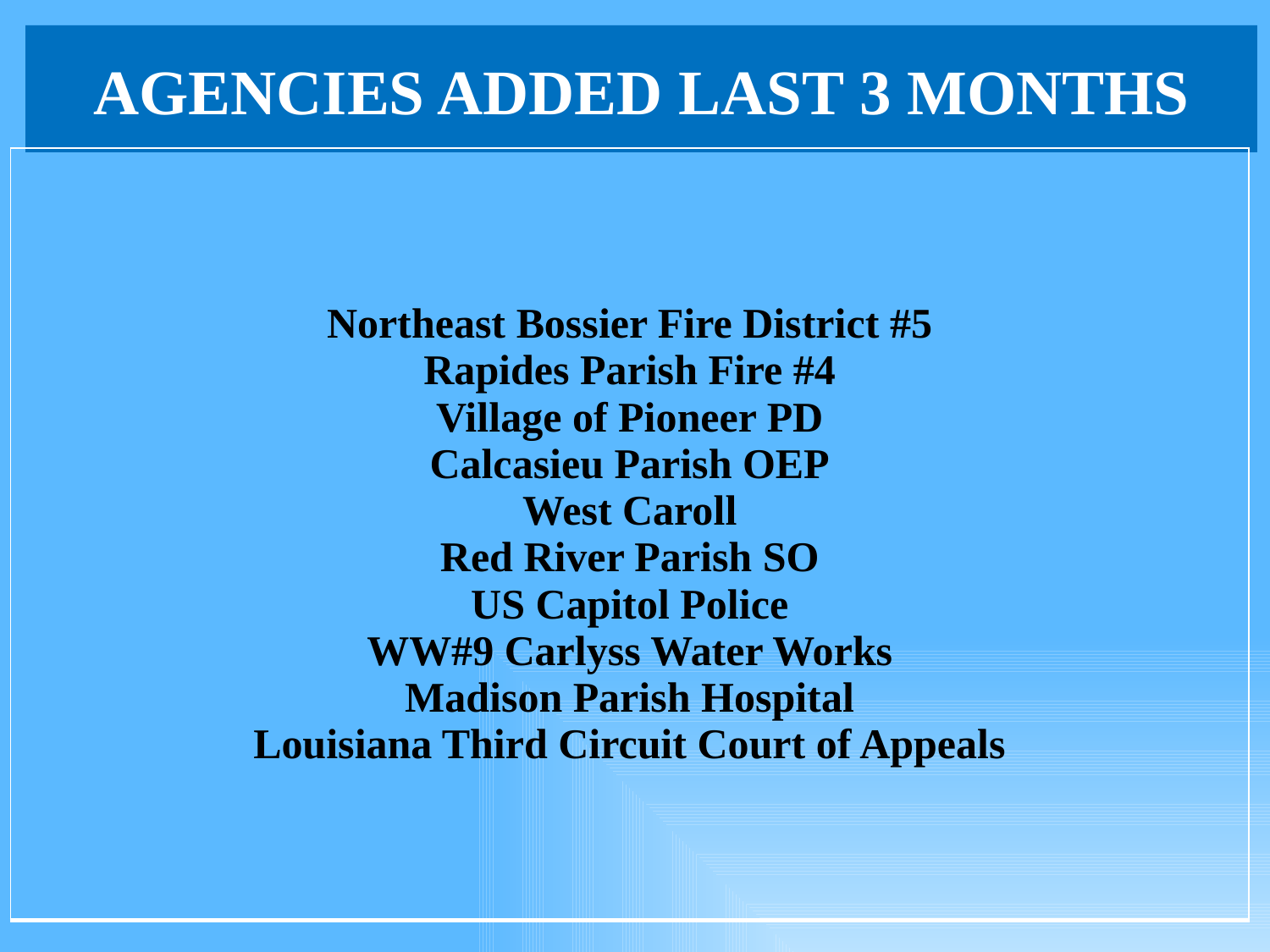

# Agencies Added Last 3 Months
| Northeast Bossier Fire District #5 Rapides Parish Fire #4 Village of Pioneer PD Calcasieu Parish OEP West Caroll Red River Parish SO US Capitol Police WW#9 Carlyss Water Works Madison Parish Hospital Louisiana Third Circuit Court of Appeals |
| --- |